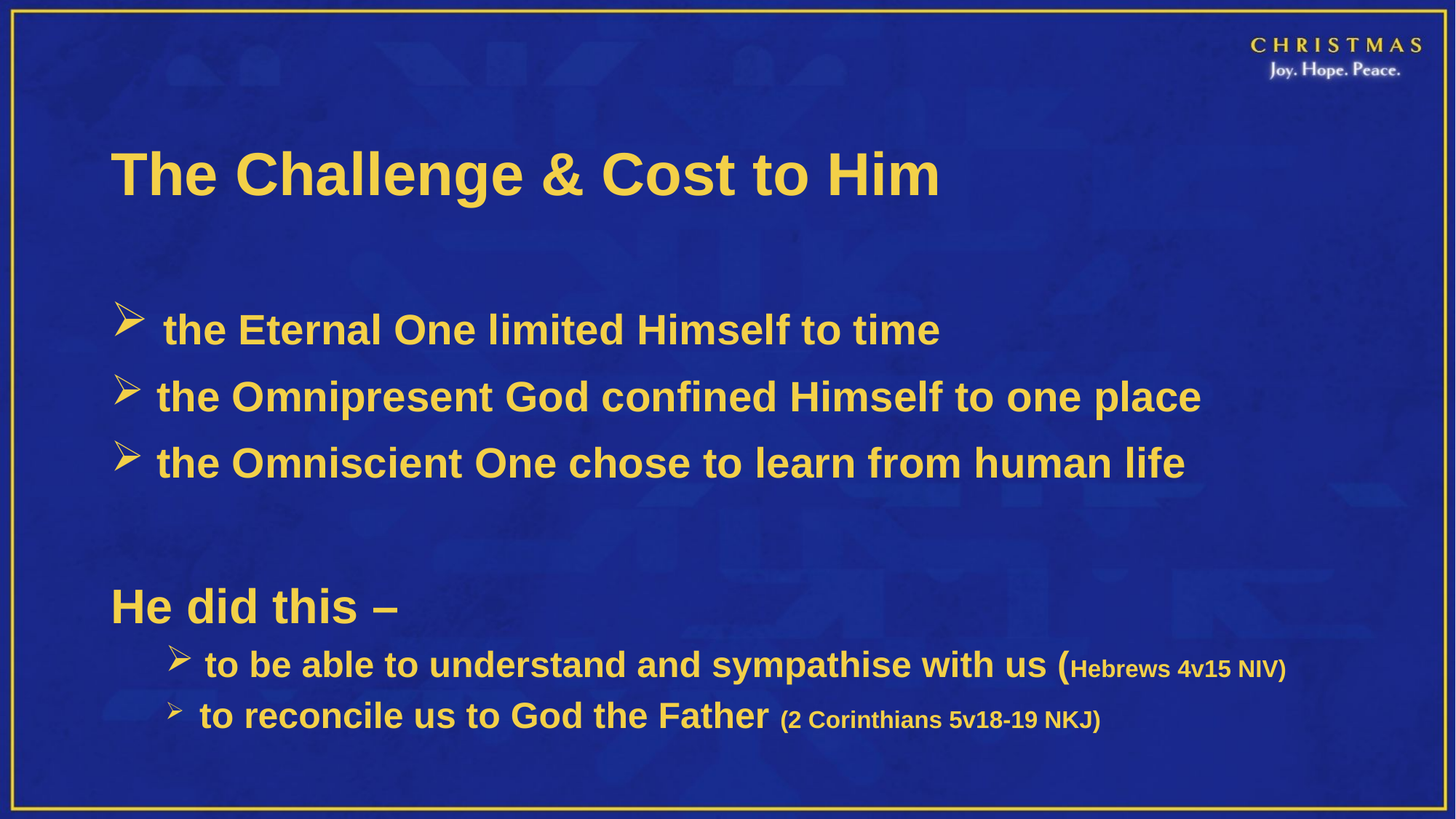

The Challenge & Cost to Him

 the Eternal One limited Himself to time
 the Omnipresent God confined Himself to one place
 the Omniscient One chose to learn from human life

He did this –
 to be able to understand and sympathise with us (Hebrews 4v15 NIV)
 to reconcile us to God the Father (2 Corinthians 5v18-19 NKJ)